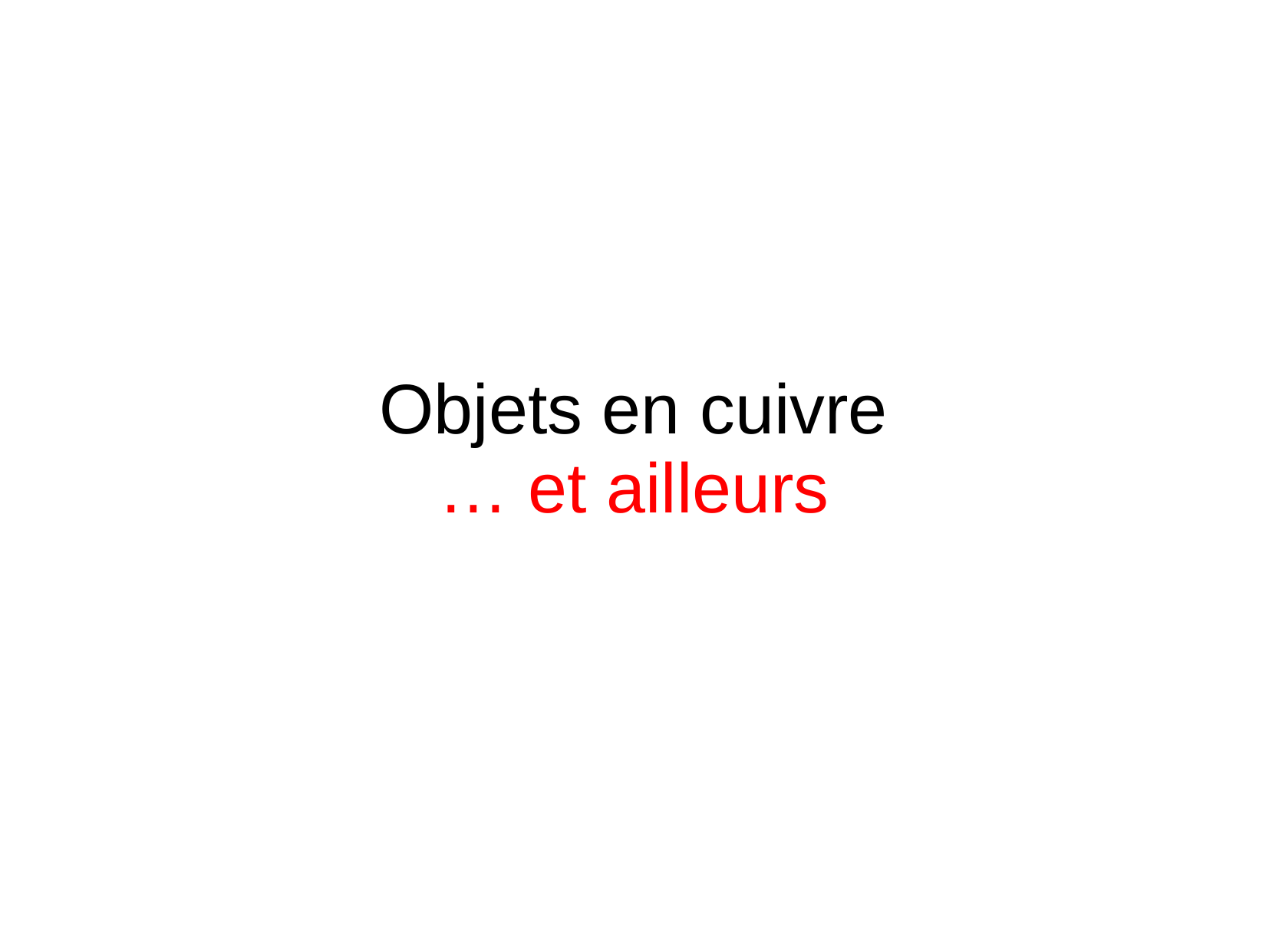

# Objets en cuivre … et ailleurs